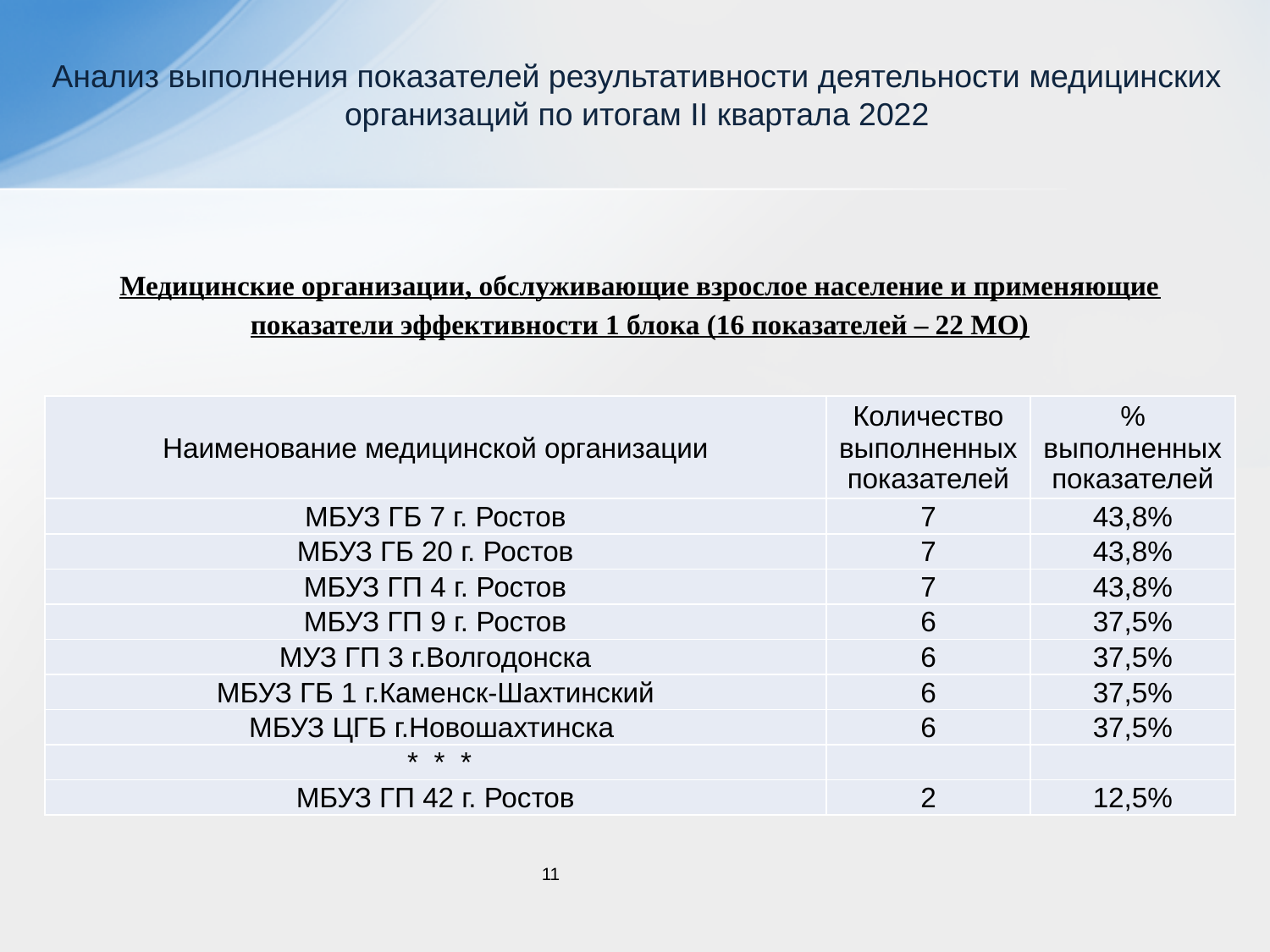

Анализ выполнения показателей результативности деятельности медицинских организаций по итогам II квартала 2022
Медицинские организации, обслуживающие взрослое население и применяющие показатели эффективности 1 блока (16 показателей – 22 МО)
| Наименование медицинской организации | Количество выполненных показателей | % выполненных показателей |
| --- | --- | --- |
| МБУЗ ГБ 7 г. Ростов | 7 | 43,8% |
| МБУЗ ГБ 20 г. Ростов | 7 | 43,8% |
| МБУЗ ГП 4 г. Ростов | 7 | 43,8% |
| МБУЗ ГП 9 г. Ростов | 6 | 37,5% |
| МУЗ ГП 3 г.Волгодонска | 6 | 37,5% |
| МБУЗ ГБ 1 г.Каменск-Шахтинский | 6 | 37,5% |
| МБУЗ ЦГБ г.Новошахтинска | 6 | 37,5% |
| \* \* \* |  |  |
| МБУЗ ГП 42 г. Ростов | 2 | 12,5% |
11